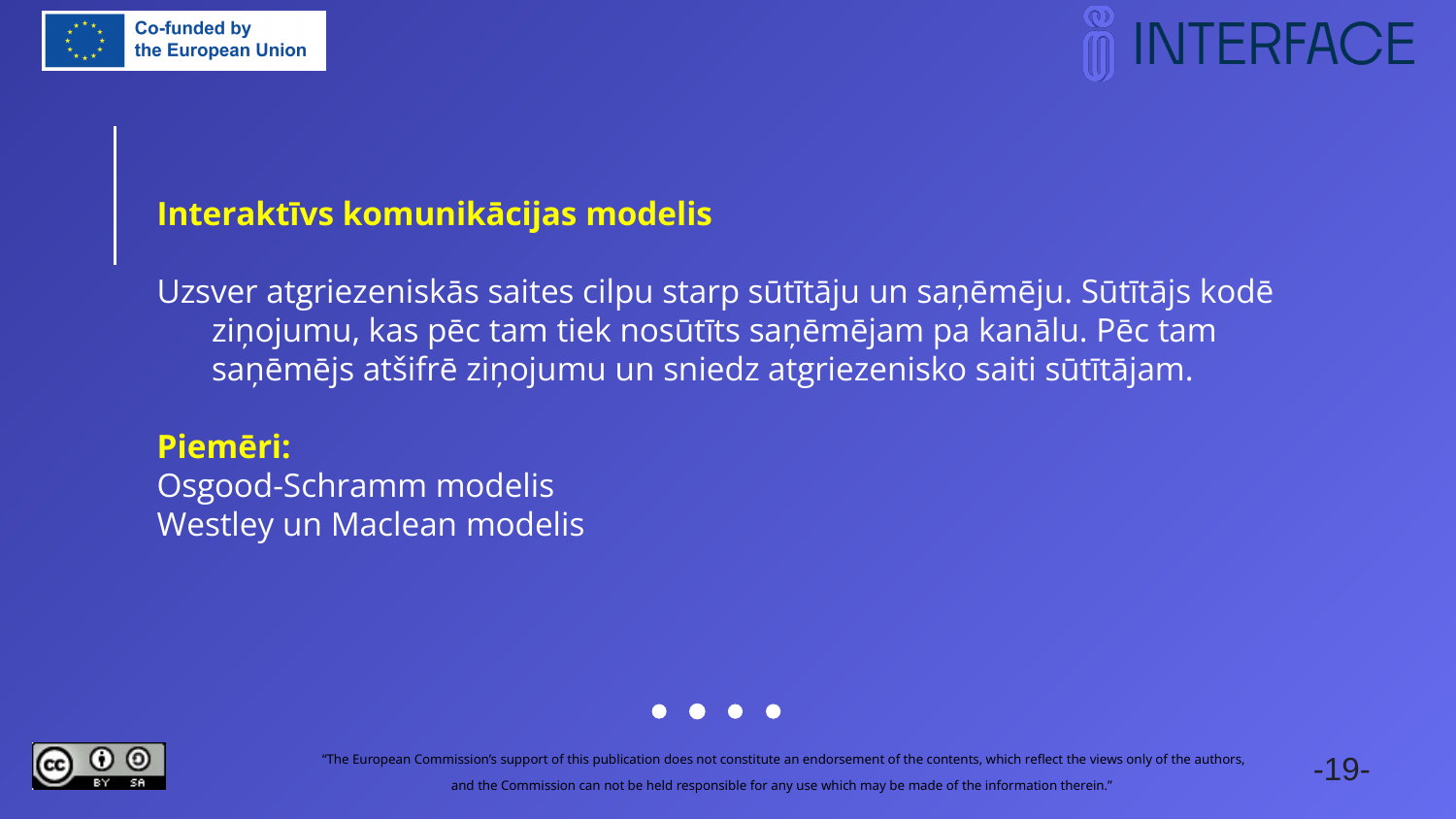

Interaktīvs komunikācijas modelis

Uzsver atgriezeniskās saites cilpu starp sūtītāju un saņēmēju. Sūtītājs kodē ziņojumu, kas pēc tam tiek nosūtīts saņēmējam pa kanālu. Pēc tam saņēmējs atšifrē ziņojumu un sniedz atgriezenisko saiti sūtītājam.

Piemēri:
Osgood-Schramm modelis
Westley un Maclean modelis